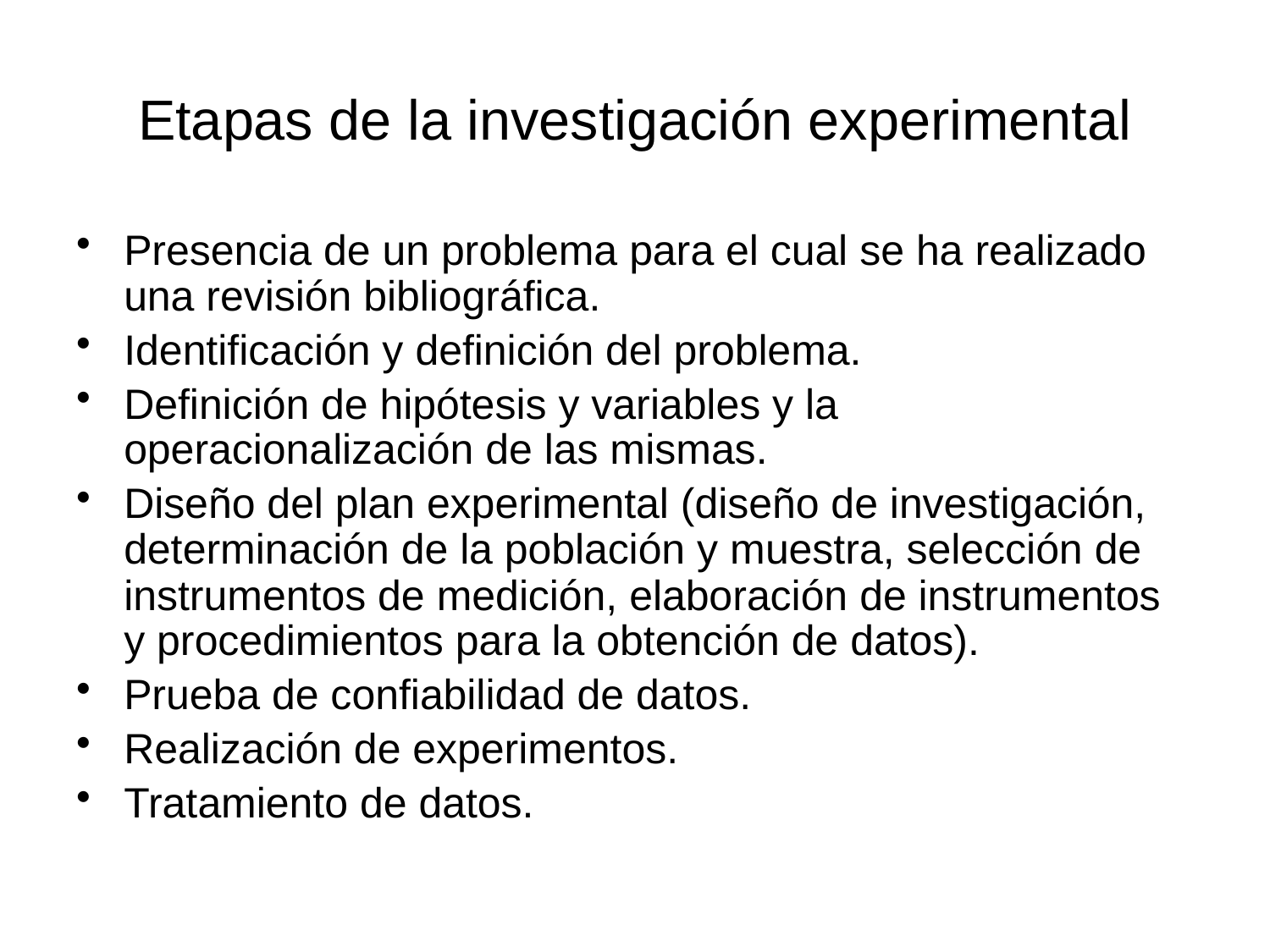

# Etapas de la investigación experimental
Presencia de un problema para el cual se ha realizado una revisión bibliográfica.
Identificación y definición del problema.
Definición de hipótesis y variables y la operacionalización de las mismas.
Diseño del plan experimental (diseño de investigación, determinación de la población y muestra, selección de instrumentos de medición, elaboración de instrumentos y procedimientos para la obtención de datos).
Prueba de confiabilidad de datos.
Realización de experimentos.
Tratamiento de datos.